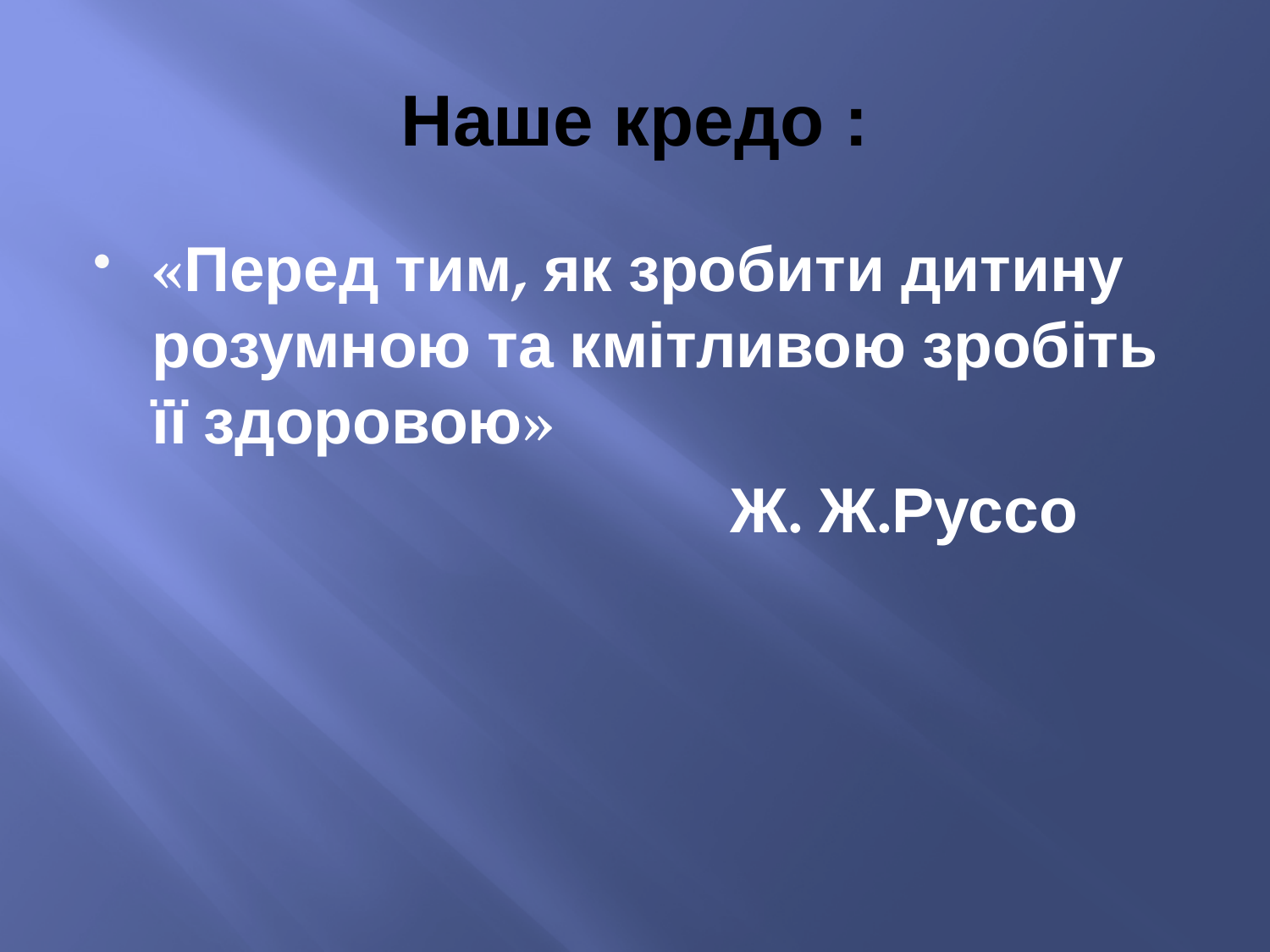

# Наше кредо :
«Перед тим, як зробити дитину розумною та кмітливою зробіть її здоровою»
                                        Ж. Ж.Руссо